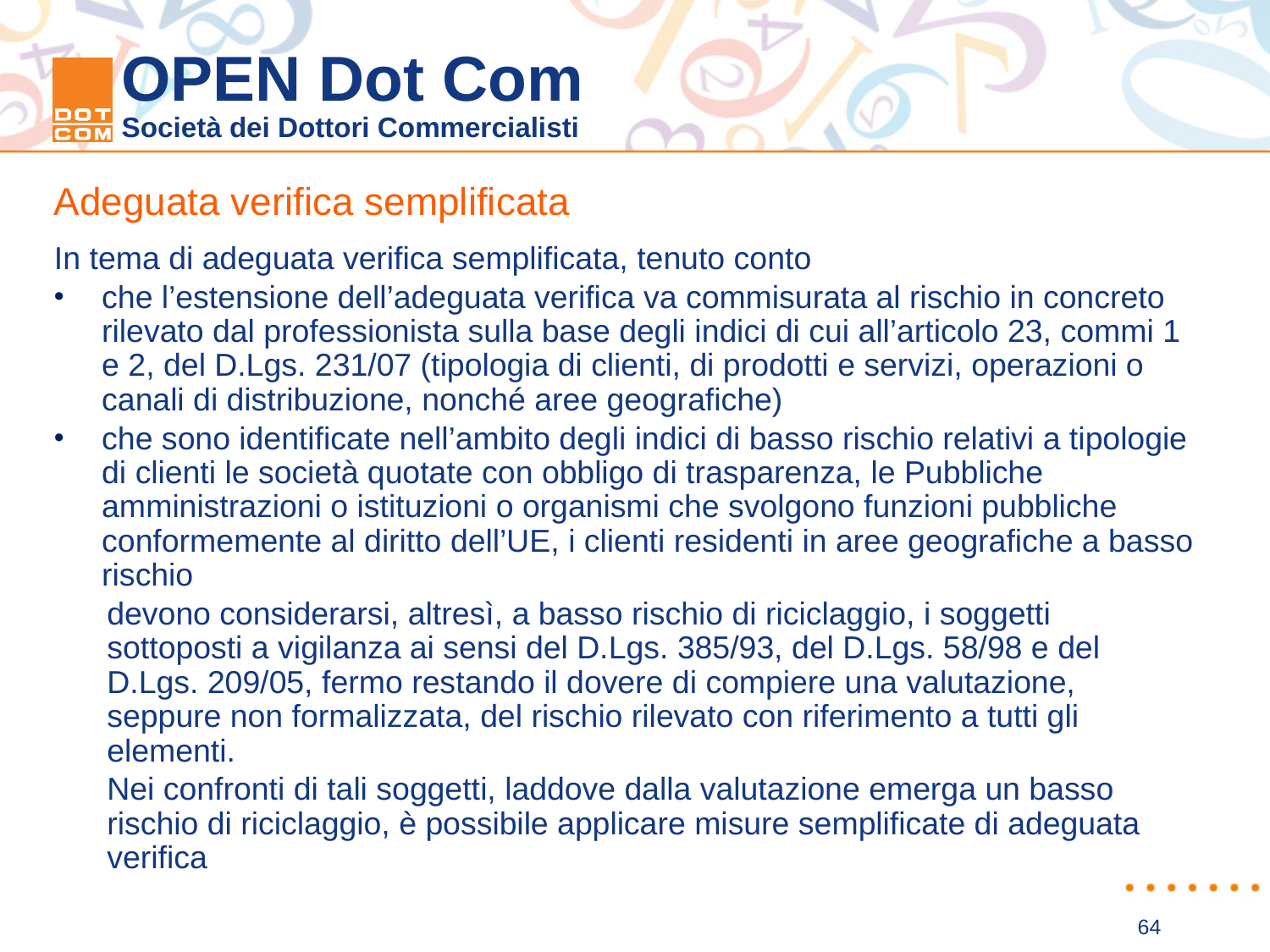

Adeguata verifica semplificata
In tema di adeguata verifica semplificata, tenuto conto
che l’estensione dell’adeguata verifica va commisurata al rischio in concreto rilevato dal professionista sulla base degli indici di cui all’articolo 23, commi 1 e 2, del D.Lgs. 231/07 (tipologia di clienti, di prodotti e servizi, operazioni o canali di distribuzione, nonché aree geografiche)
che sono identificate nell’ambito degli indici di basso rischio relativi a tipologie di clienti le società quotate con obbligo di trasparenza, le Pubbliche amministrazioni o istituzioni o organismi che svolgono funzioni pubbliche conformemente al diritto dell’UE, i clienti residenti in aree geografiche a basso rischio
	devono considerarsi, altresì, a basso rischio di riciclaggio, i soggetti sottoposti a vigilanza ai sensi del D.Lgs. 385/93, del D.Lgs. 58/98 e del D.Lgs. 209/05, fermo restando il dovere di compiere una valutazione, seppure non formalizzata, del rischio rilevato con riferimento a tutti gli elementi.
	Nei confronti di tali soggetti, laddove dalla valutazione emerga un basso rischio di riciclaggio, è possibile applicare misure semplificate di adeguata verifica